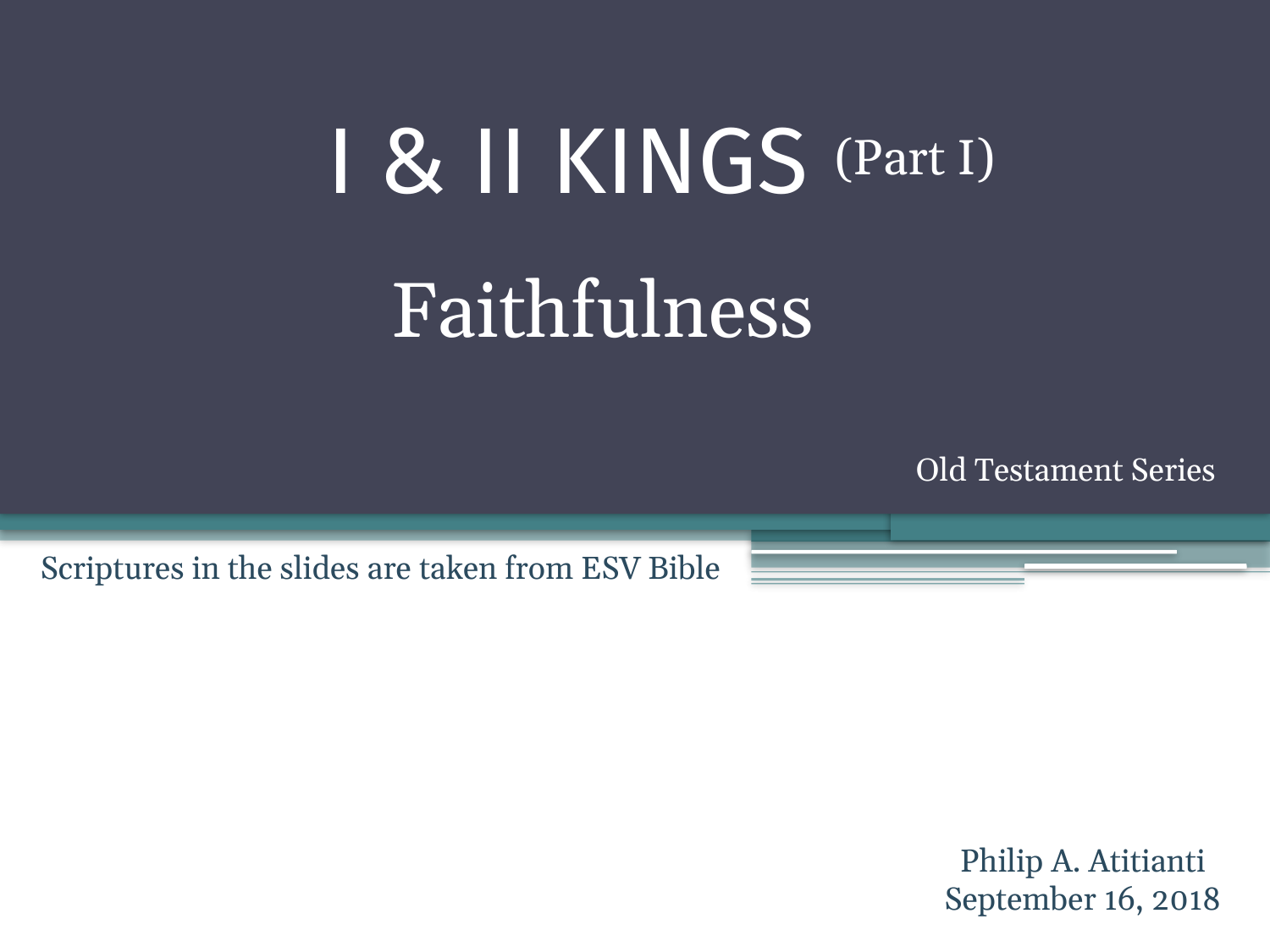

# I & II KINGS
(Part I)
Faithfulness
Old Testament Series
Scriptures in the slides are taken from ESV Bible
Philip A. Atitianti
September 16, 2018